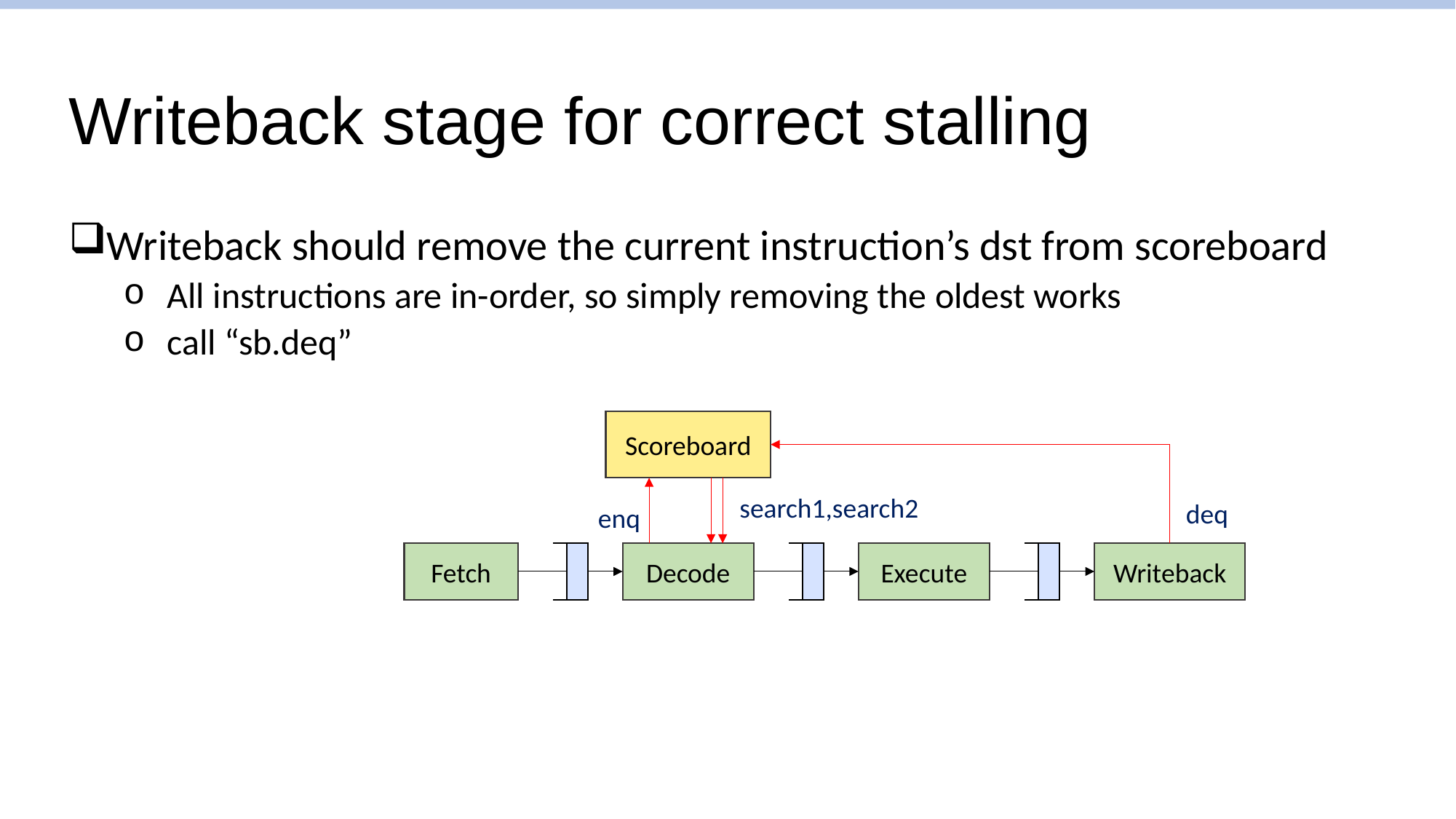

# Writeback stage for correct stalling
Writeback should remove the current instruction’s dst from scoreboard
All instructions are in-order, so simply removing the oldest works
call “sb.deq”
Scoreboard
search1,search2
deq
enq
Writeback

Fetch
Decode
Execute